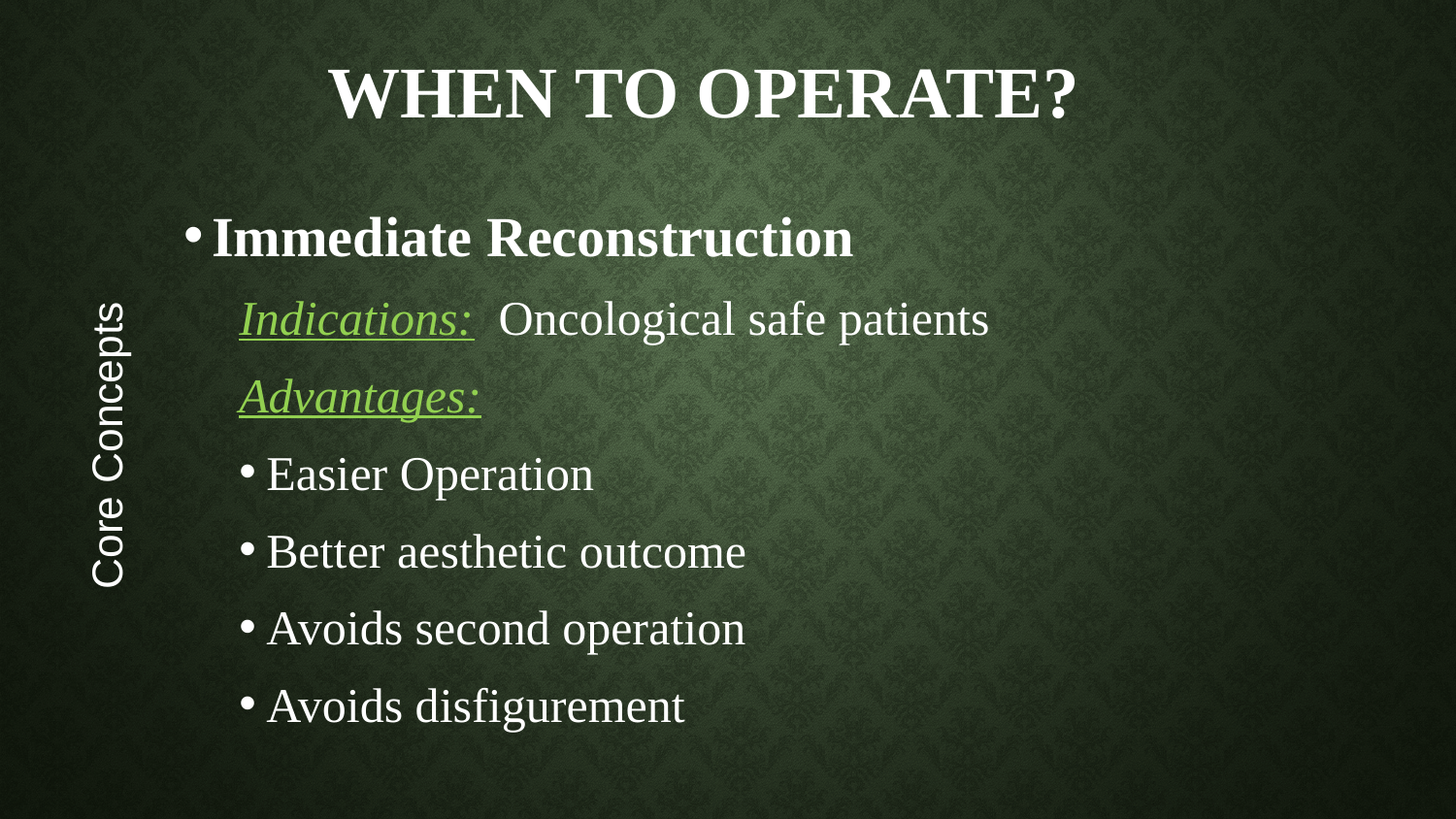

When to Operate?
Core Concepts
Immediate Reconstruction
Indications:  Oncological safe patients
Advantages:
Easier Operation
Better aesthetic outcome
Avoids second operation
Avoids disfigurement